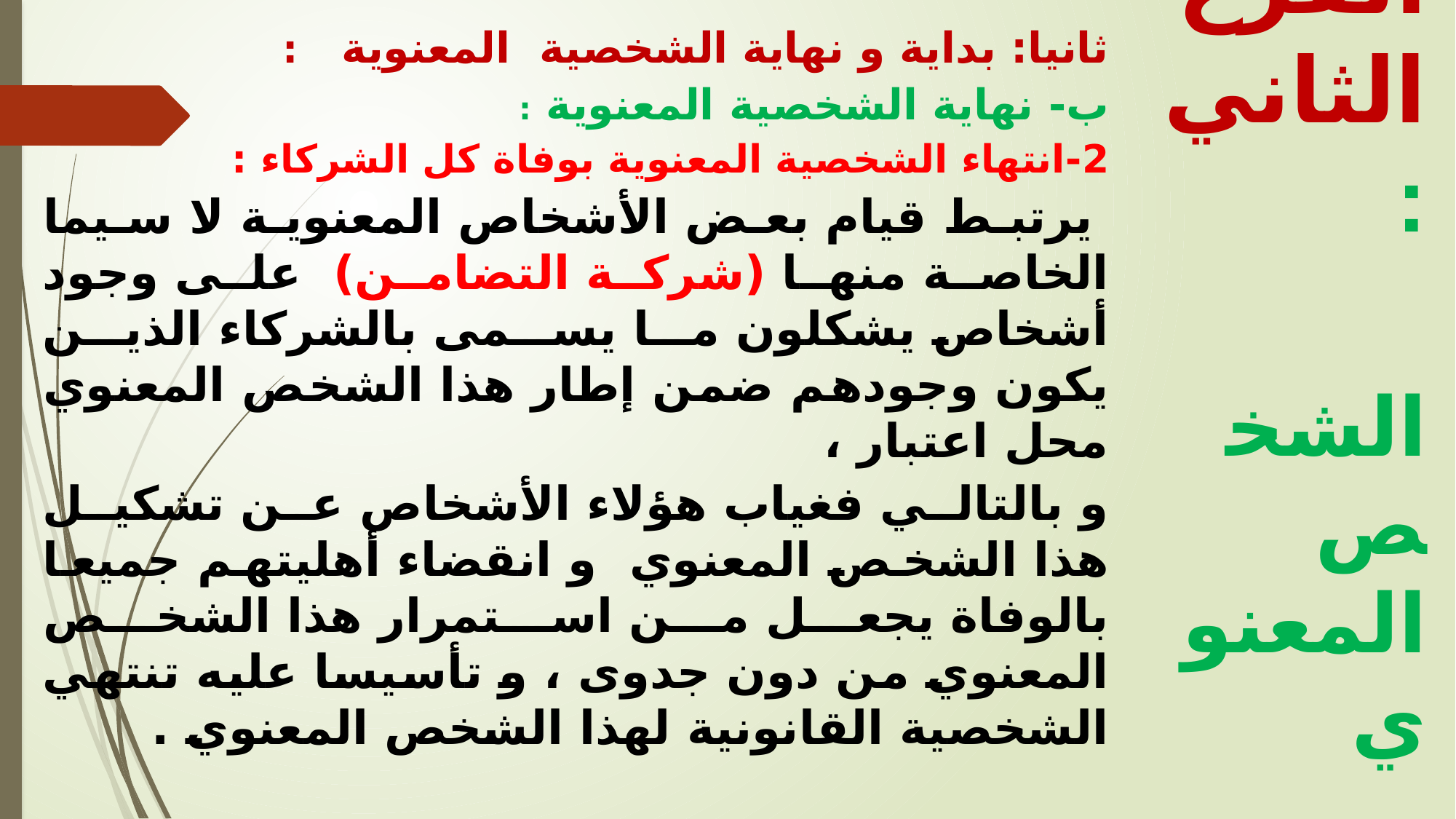

ثانيا: بداية و نهاية الشخصية  المعنوية   :
ب- نهاية الشخصية المعنوية :
2-	انتهاء الشخصية المعنوية بوفاة كل الشركاء :
 يرتبط قيام بعض الأشخاص المعنوية لا سيما الخاصة منها (شركة التضامن)  على وجود أشخاص يشكلون ما يسمى بالشركاء الذين يكون وجودهم ضمن إطار هذا الشخص المعنوي محل اعتبار ،
و بالتالي فغياب هؤلاء الأشخاص عن تشكيل هذا الشخص المعنوي  و انقضاء أهليتهم جميعا بالوفاة يجعل من استمرار هذا الشخص المعنوي من دون جدوى ، و تأسيسا عليه تنتهي الشخصية القانونية لهذا الشخص المعنوي .
الفرع الثاني :
 الشخص المعنوي